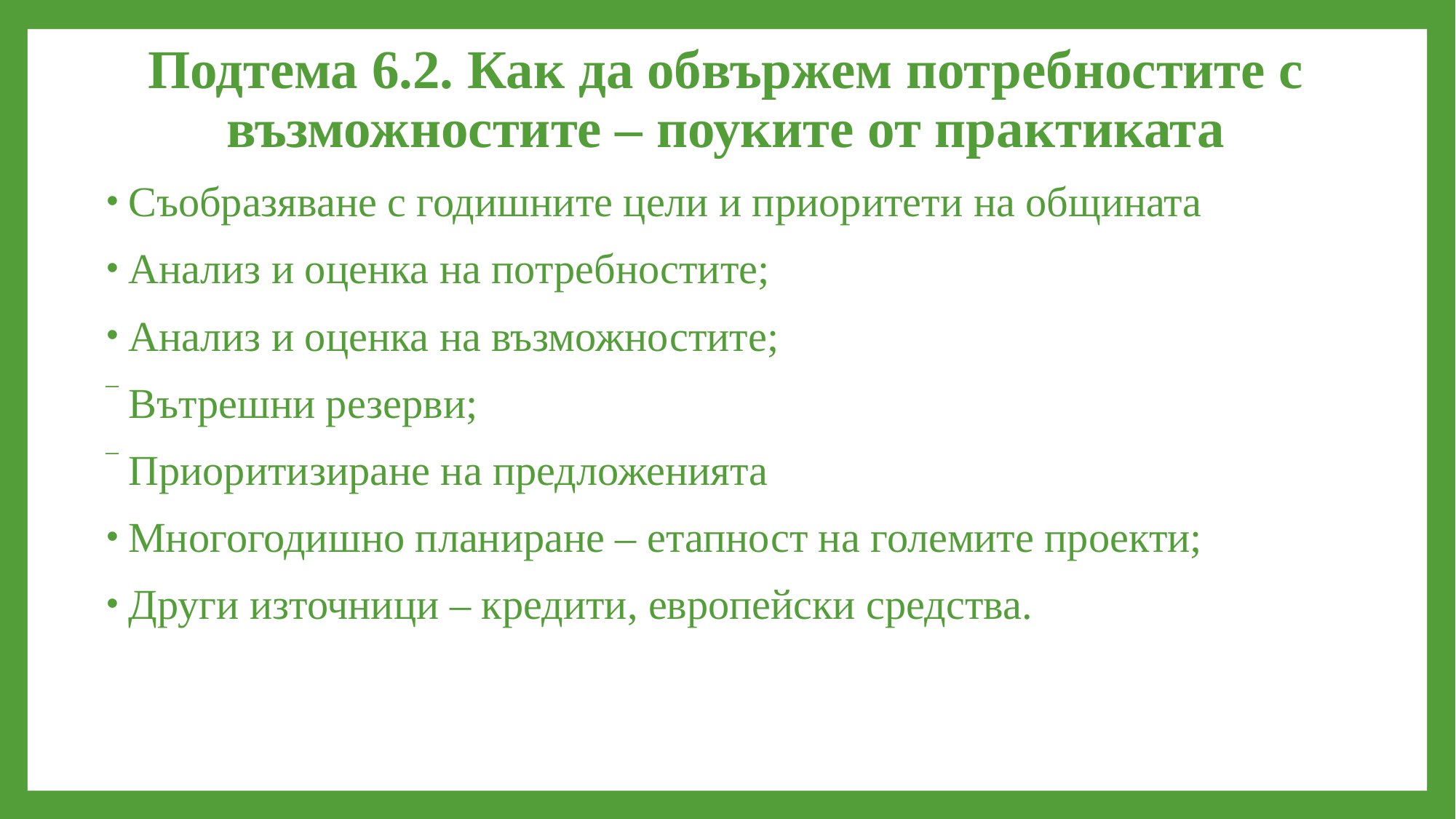

# Подтема 6.2. Как да обвържем потребностите с възможностите – поуките от практиката
Съобразяване с годишните цели и приоритети на общината
Анализ и оценка на потребностите;
Анализ и оценка на възможностите;
Вътрешни резерви;
Приоритизиране на предложенията
Многогодишно планиране – етапност на големите проекти;
Други източници – кредити, европейски средства.